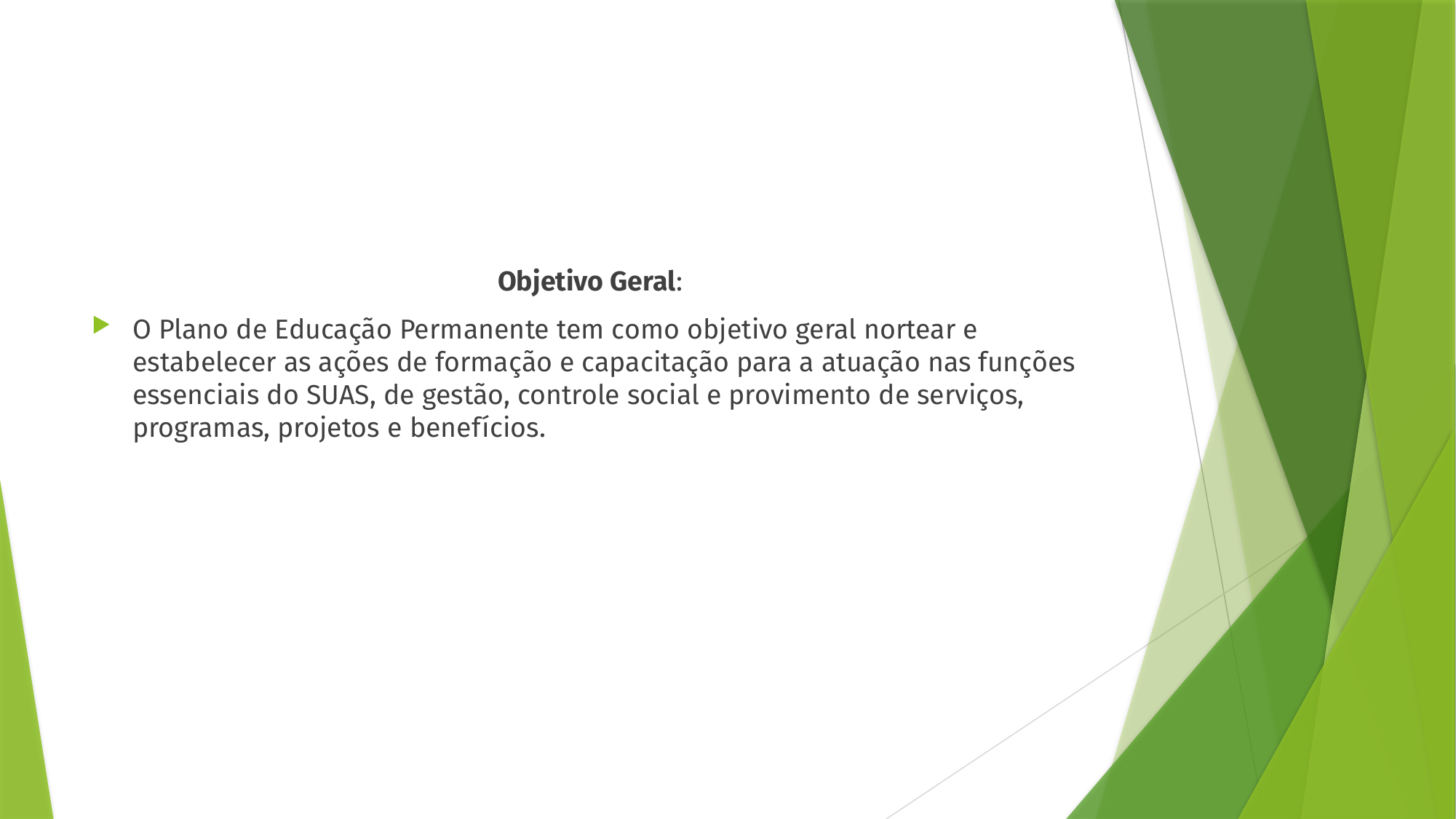

#
Objetivo Geral:
O Plano de Educação Permanente tem como objetivo geral nortear e estabelecer as ações de formação e capacitação para a atuação nas funções essenciais do SUAS, de gestão, controle social e provimento de serviços, programas, projetos e benefícios.